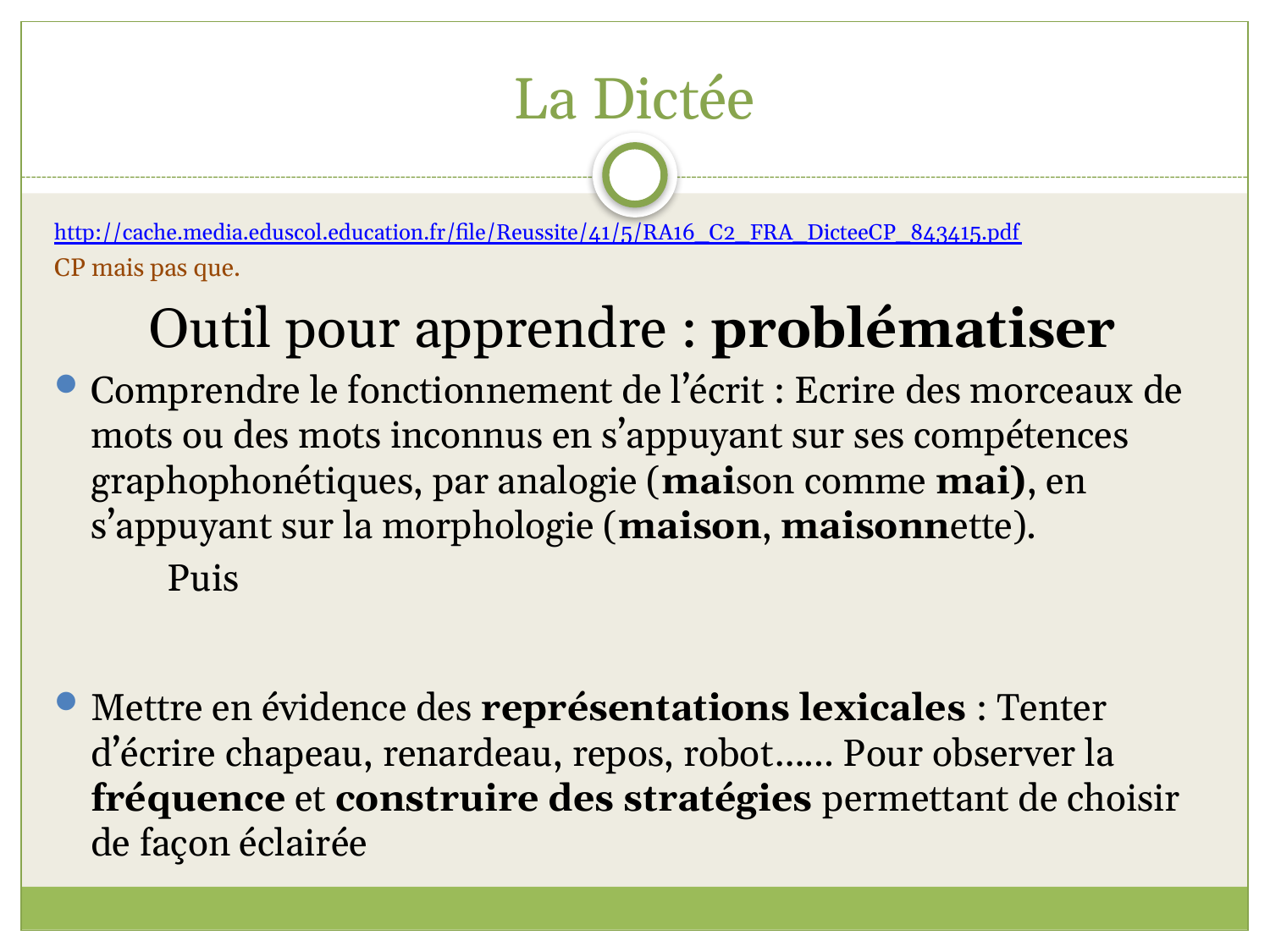

# La Dictée
http://cache.media.eduscol.education.fr/file/Reussite/41/5/RA16_C2_FRA_DicteeCP_843415.pdf
CP mais pas que.
Outil pour apprendre : problématiser
Comprendre le fonctionnement de l’écrit : Ecrire des morceaux de mots ou des mots inconnus en s’appuyant sur ses compétences graphophonétiques, par analogie (maison comme mai), en s’appuyant sur la morphologie (maison, maisonnette).
				Puis

Mettre en évidence des représentations lexicales : Tenter d’écrire chapeau, renardeau, repos, robot…... Pour observer la fréquence et construire des stratégies permettant de choisir de façon éclairée